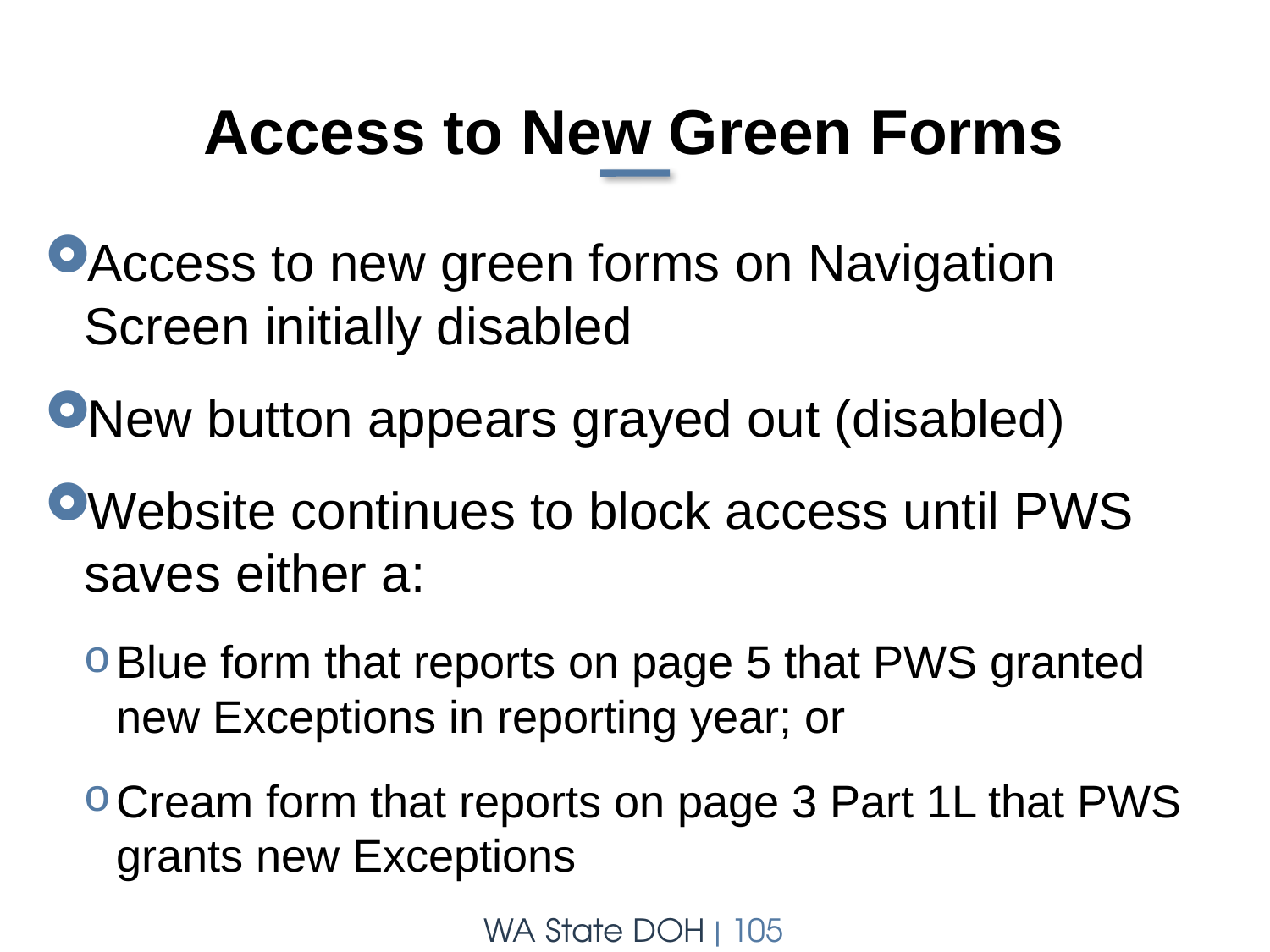

Access to New Green Forms
Access to new green forms on Navigation Screen initially disabled
New button appears grayed out (disabled)
Website continues to block access until PWS saves either a:
Blue form that reports on page 5 that PWS granted new Exceptions in reporting year; or
Cream form that reports on page 3 Part 1L that PWS grants new Exceptions